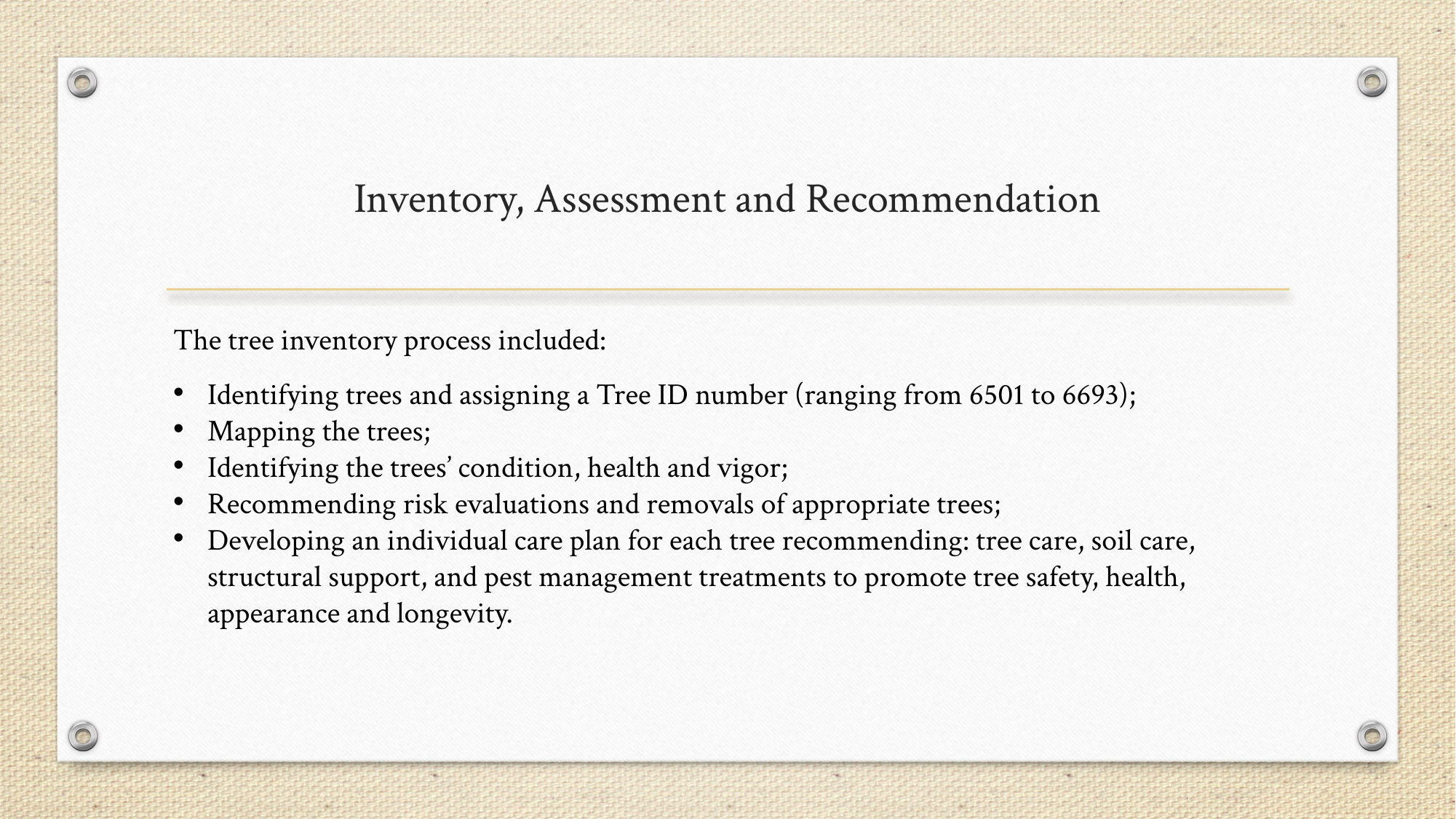

# Inventory, Assessment and Recommendation
The tree inventory process included:

Identifying trees and assigning a Tree ID number (ranging from 6501 to 6693);
Mapping the trees;
Identifying the trees’ condition, health and vigor;
Recommending risk evaluations and removals of appropriate trees;
Developing an individual care plan for each tree recommending: tree care, soil care, structural support, and pest management treatments to promote tree safety, health, appearance and longevity.